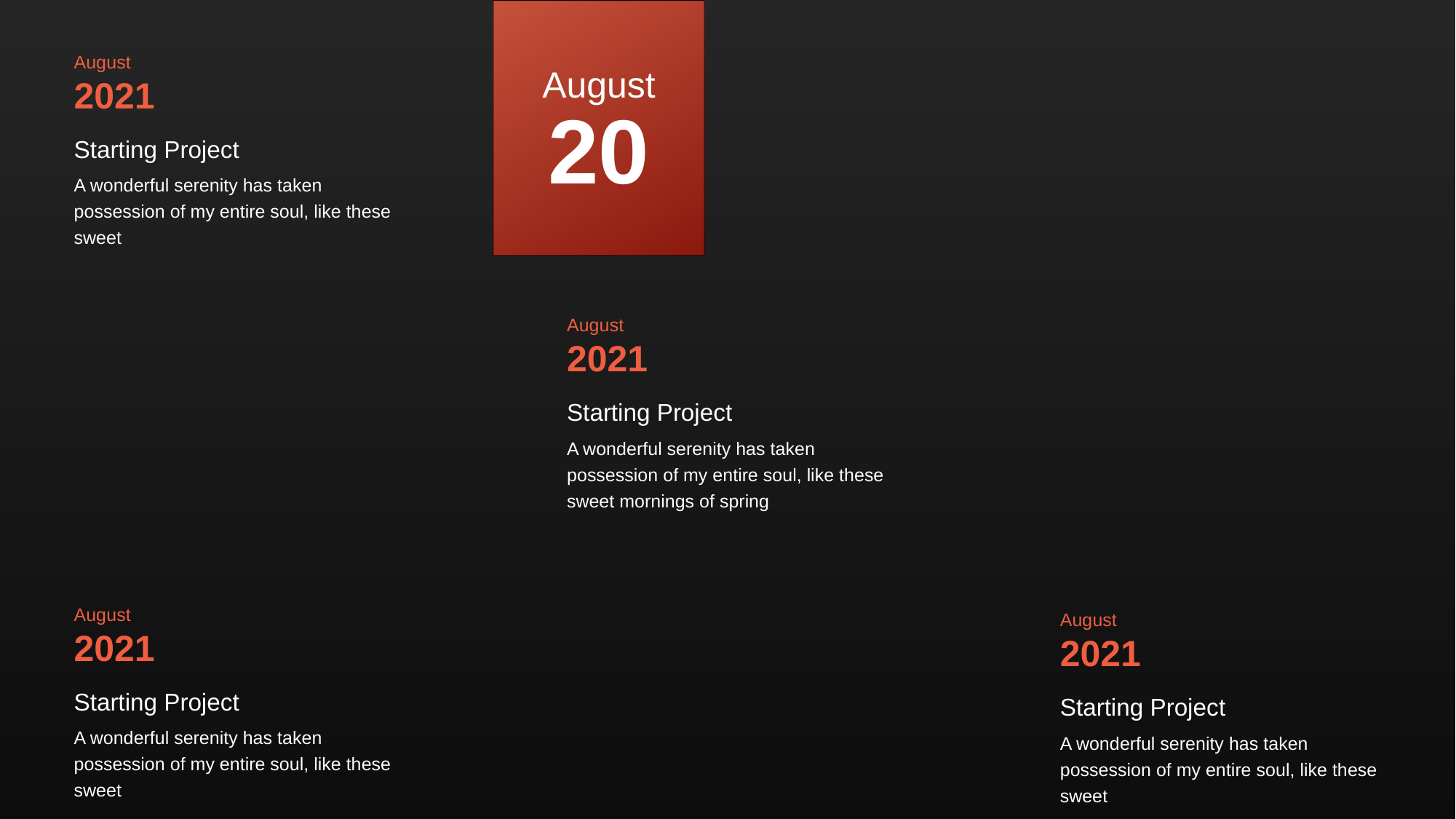

August
2021
Starting Project
A wonderful serenity has taken possession of my entire soul, like these sweet
August
20

August
2021
Starting Project
A wonderful serenity has taken possession of my entire soul, like these sweet mornings of spring

August
2021
Starting Project
A wonderful serenity has taken possession of my entire soul, like these sweet
August
2021
Starting Project
A wonderful serenity has taken possession of my entire soul, like these sweet